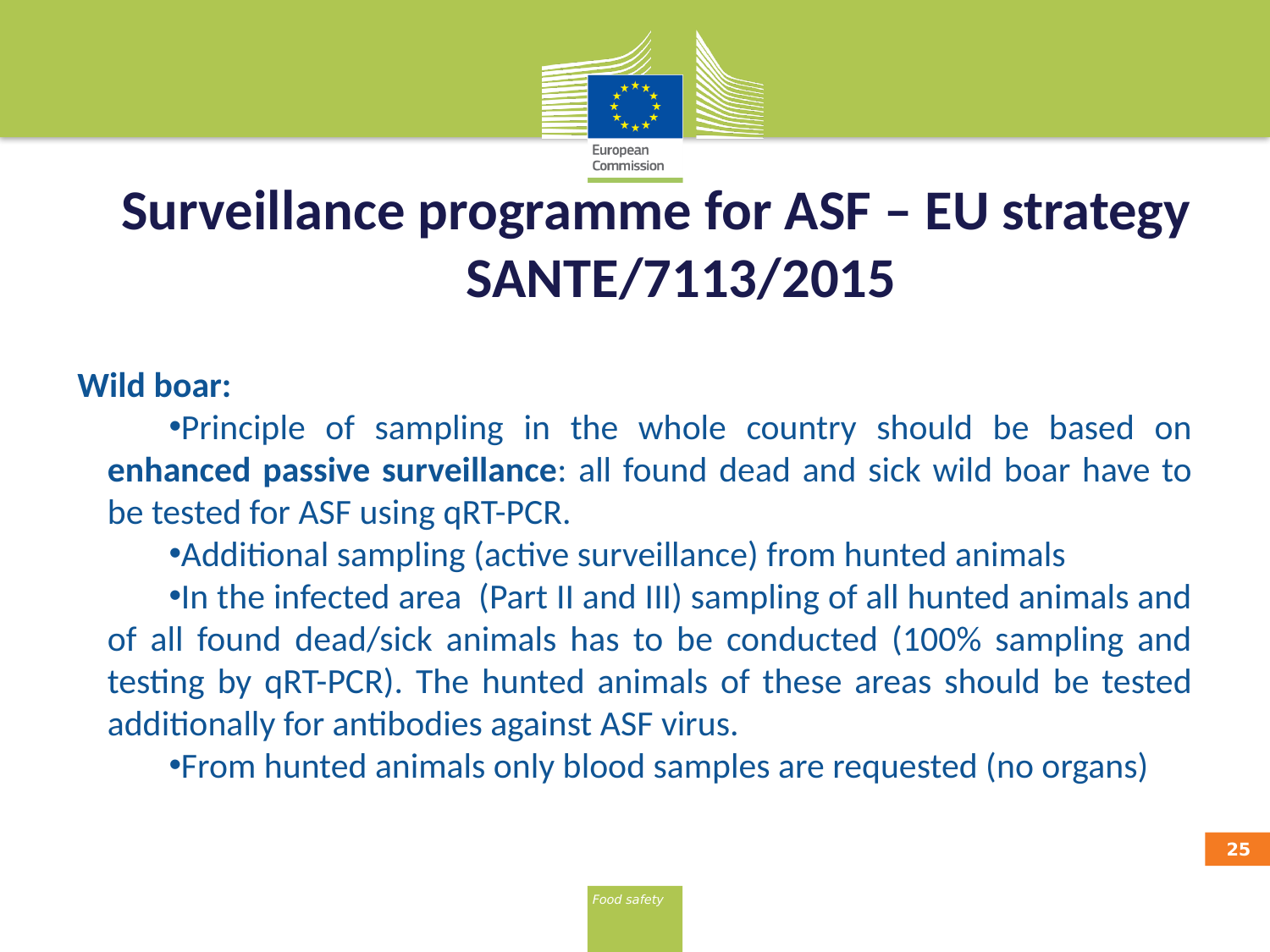

# Surveillance programme for ASF – EU strategy SANTE/7113/2015
Wild boar:
Principle of sampling in the whole country should be based on enhanced passive surveillance: all found dead and sick wild boar have to be tested for ASF using qRT-PCR.
Additional sampling (active surveillance) from hunted animals
In the infected area  (Part II and III) sampling of all hunted animals and of all found dead/sick animals has to be conducted (100% sampling and testing by qRT-PCR). The hunted animals of these areas should be tested additionally for antibodies against ASF virus.
From hunted animals only blood samples are requested (no organs)
25